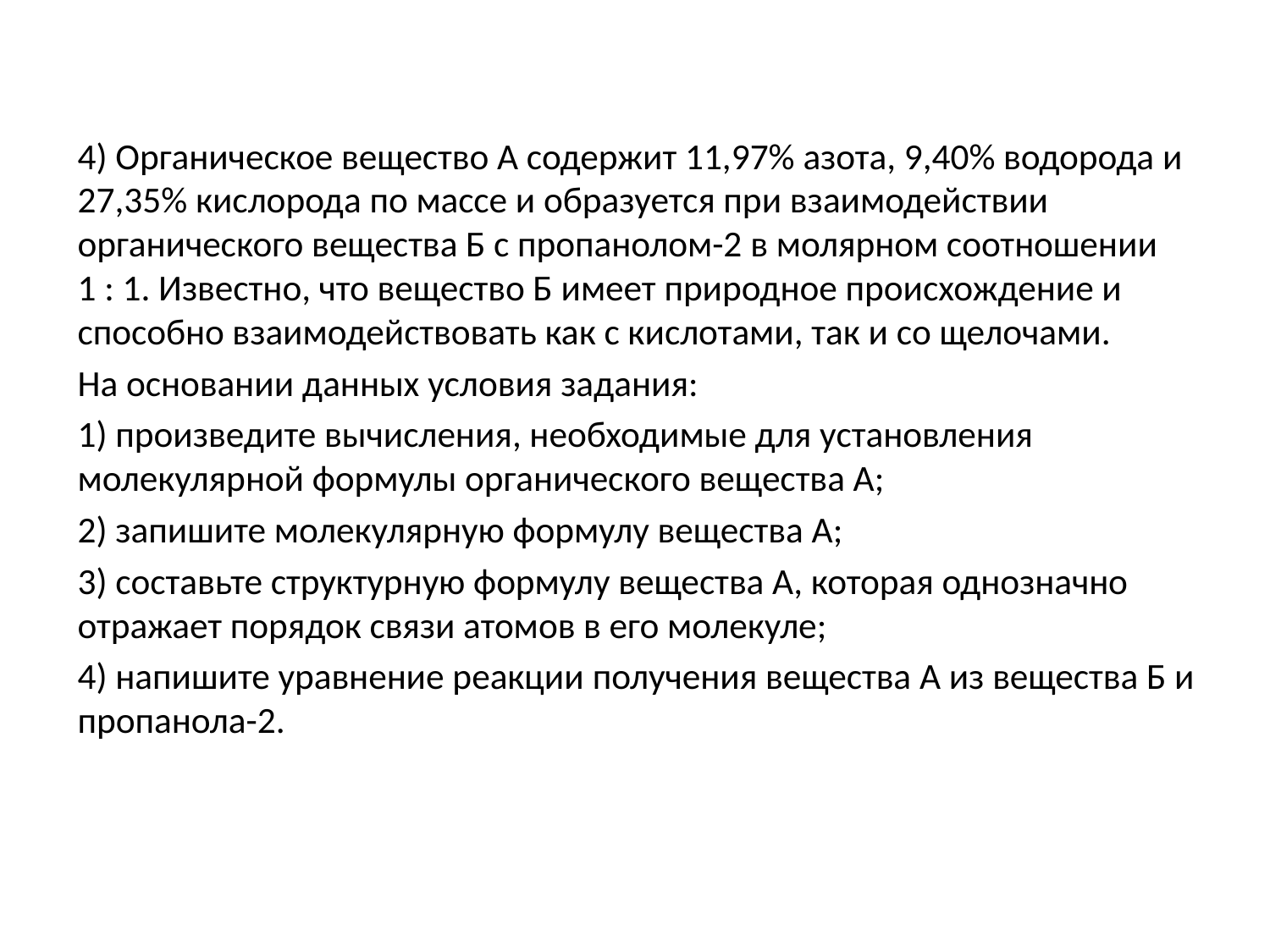

4) Органическое вещество А содержит 11,97% азота, 9,40% водорода и 27,35% кислорода по массе и образуется при взаимодействии органического вещества Б с пропанолом-2 в молярном соотношении 1 : 1. Известно, что вещество Б имеет природное происхождение и способно взаимодействовать как с кислотами, так и со щелочами.
На основании данных условия задания:
1) произведите вычисления, необходимые для установления молекулярной формулы органического вещества А;
2) запишите молекулярную формулу вещества А;
3) составьте структурную формулу вещества А, которая однозначно отражает порядок связи атомов в его молекуле;
4) напишите уравнение реакции получения вещества А из вещества Б и пропанола-2.